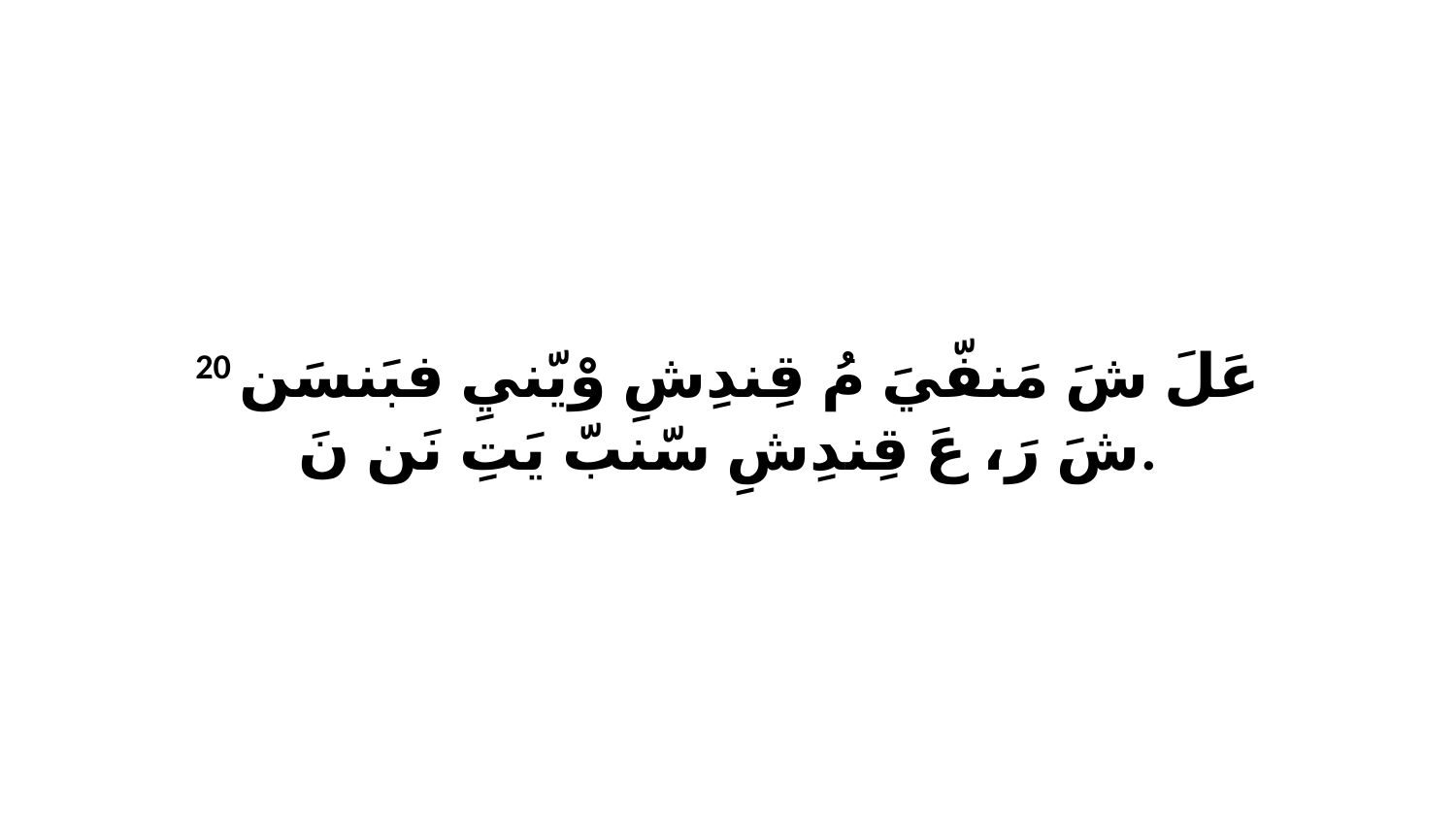

20 عَلَ شَ مَنفّيَ مُ قِندِشِ وْيّنيِ فبَنسَن شَ رَ، عَ قِندِشِ سّنبّ يَتِ نَن نَ.